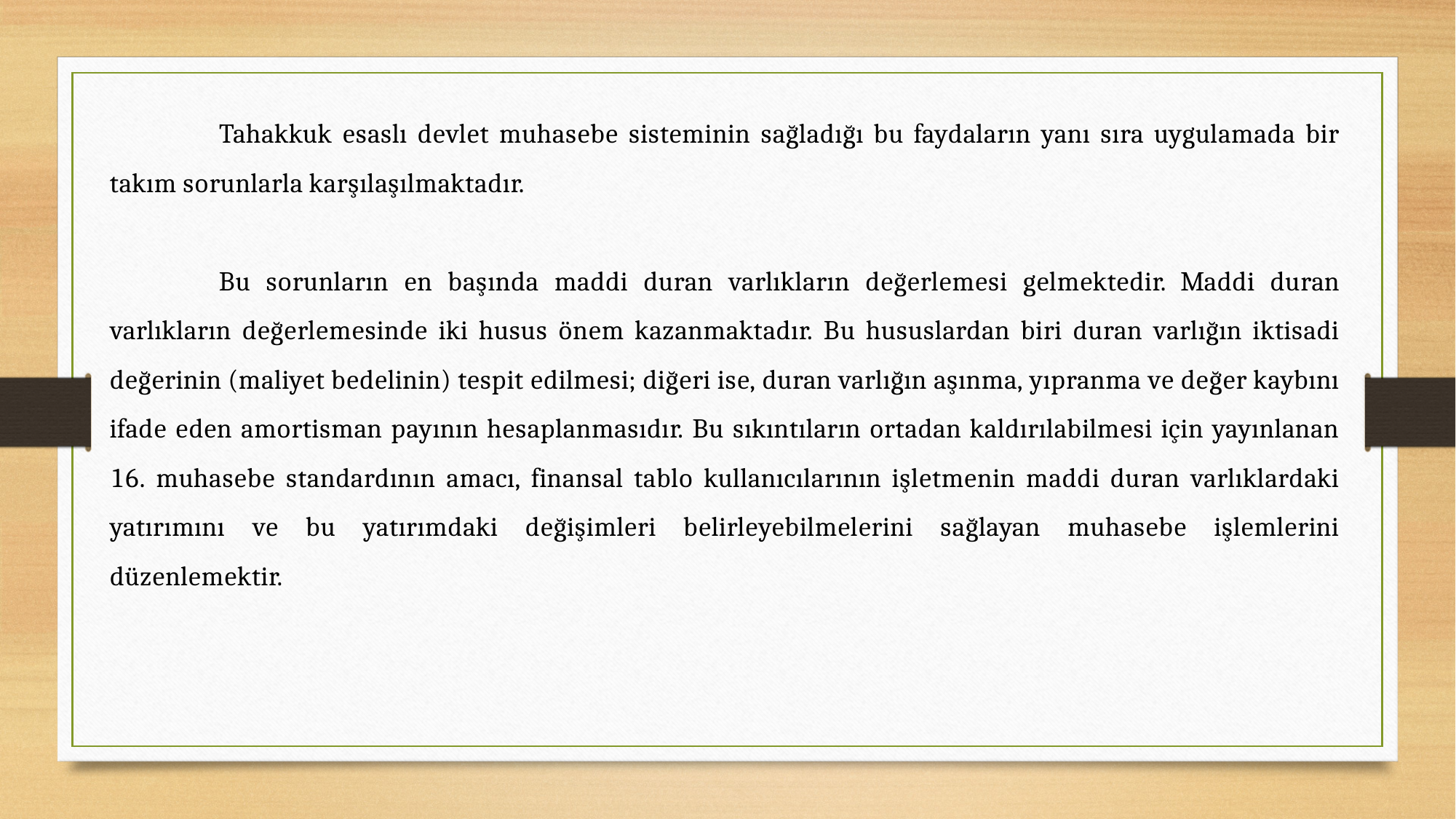

Tahakkuk esaslı devlet muhasebe sisteminin sağladığı bu faydaların yanı sıra uygulamada bir takım sorunlarla karşılaşılmaktadır.

	Bu sorunların en başında maddi duran varlıkların değerlemesi gelmektedir. Maddi duran varlıkların değerlemesinde iki husus önem kazanmaktadır. Bu hususlardan biri duran varlığın iktisadi değerinin (maliyet bedelinin) tespit edilmesi; diğeri ise, duran varlığın aşınma, yıpranma ve değer kaybını ifade eden amortisman payının hesaplanmasıdır. Bu sıkıntıların ortadan kaldırılabilmesi için yayınlanan 16. muhasebe standardının amacı, finansal tablo kullanıcılarının işletmenin maddi duran varlıklardaki yatırımını ve bu yatırımdaki değişimleri belirleyebilmelerini sağlayan muhasebe işlemlerini düzenlemektir.